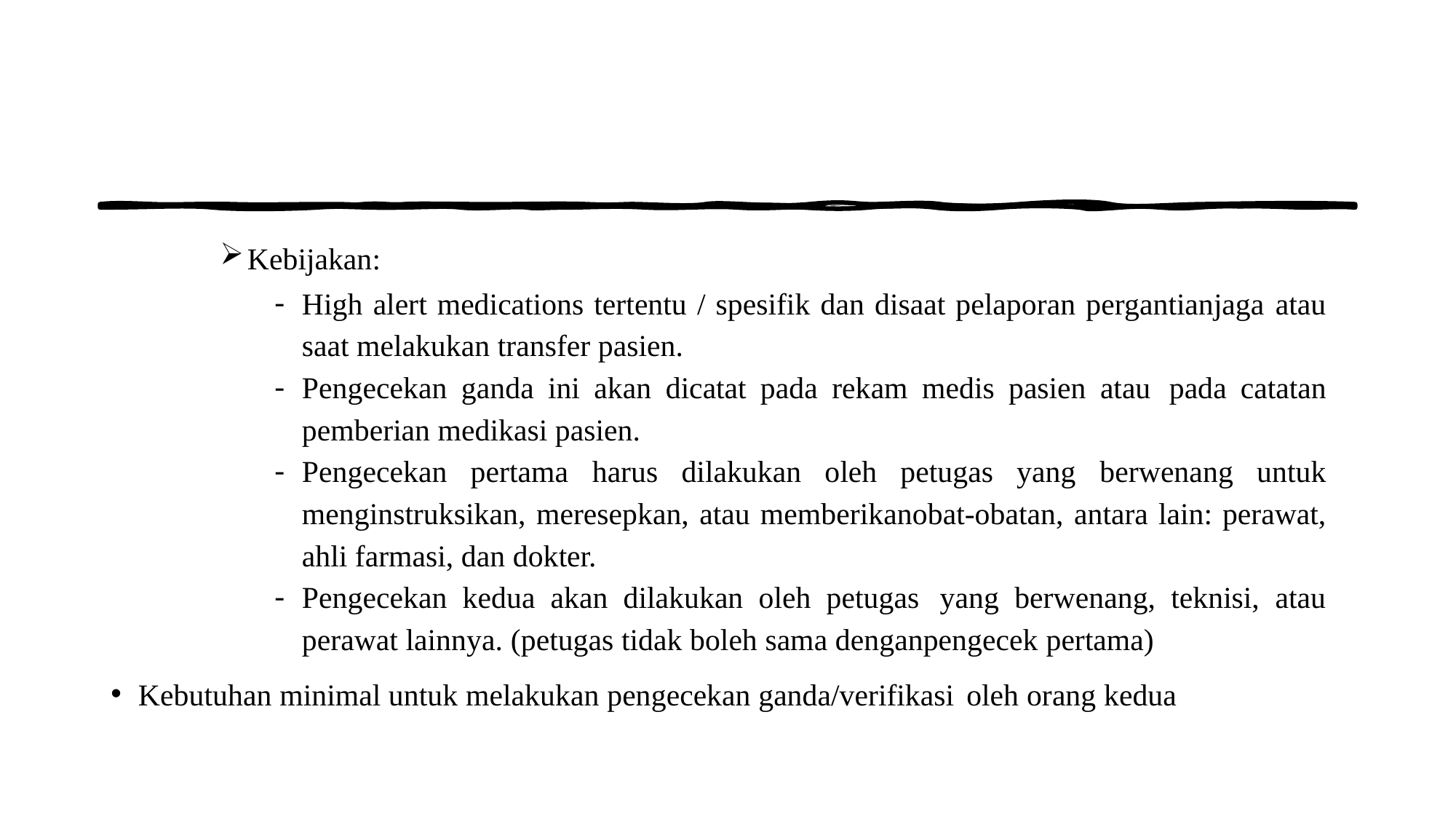

#
Kebijakan:
High alert medications tertentu / spesifik dan disaat pelaporan pergantianjaga atau saat melakukan transfer pasien.
Pengecekan ganda ini akan dicatat pada rekam medis pasien atau pada catatan pemberian medikasi pasien.
Pengecekan pertama harus dilakukan oleh petugas yang berwenang untuk menginstruksikan, meresepkan, atau memberikanobat-obatan, antara lain: perawat, ahli farmasi, dan dokter.
Pengecekan kedua akan dilakukan oleh petugas yang berwenang, teknisi, atau perawat lainnya. (petugas tidak boleh sama denganpengecek pertama)
Kebutuhan minimal untuk melakukan pengecekan ganda/verifikasi oleh orang kedua